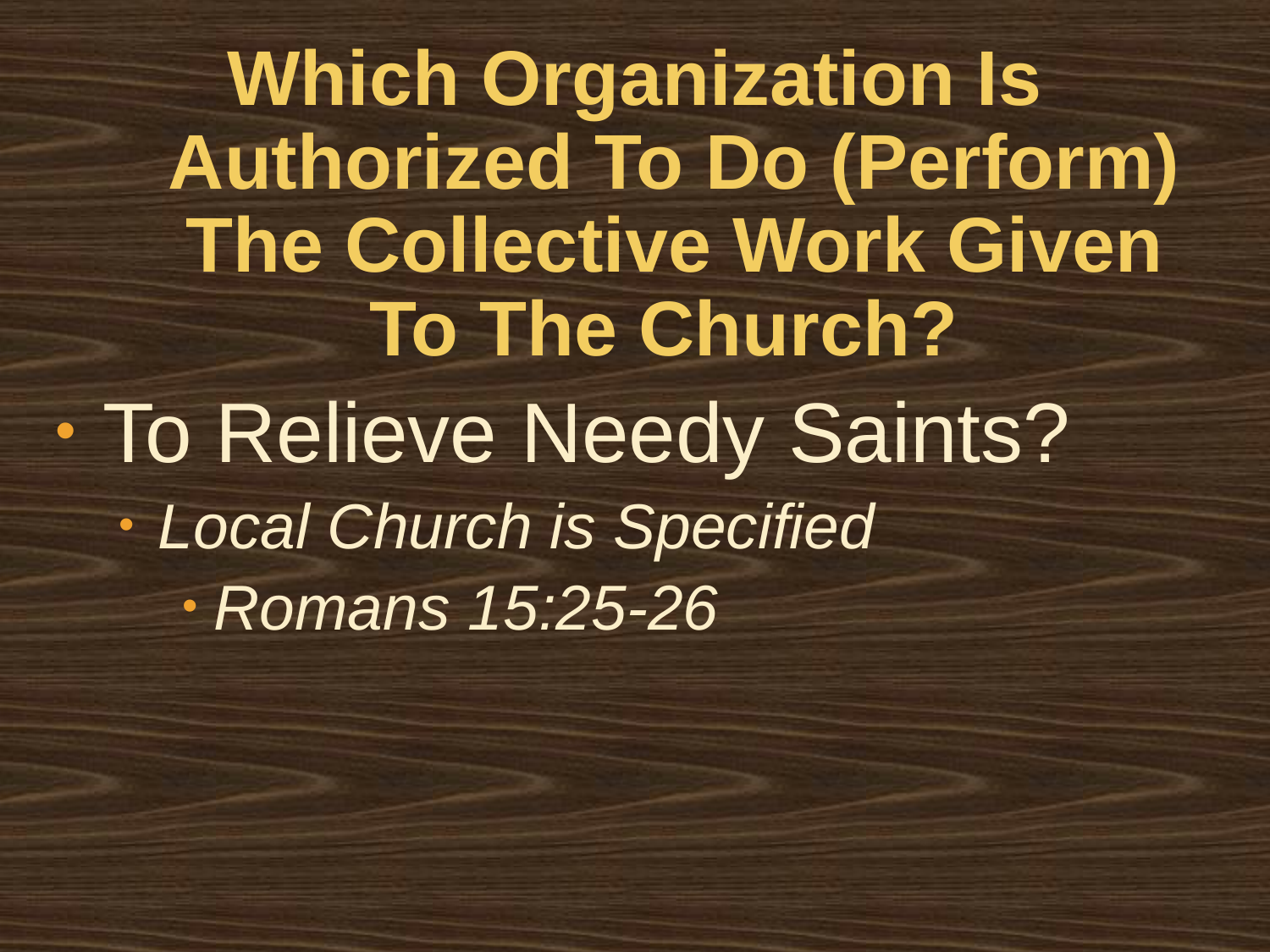

Which Organization Is Authorized To Do (Perform) The Collective Work Given To The Church?
To Relieve Needy Saints?
Local Church is Specified
Romans 15:25-26